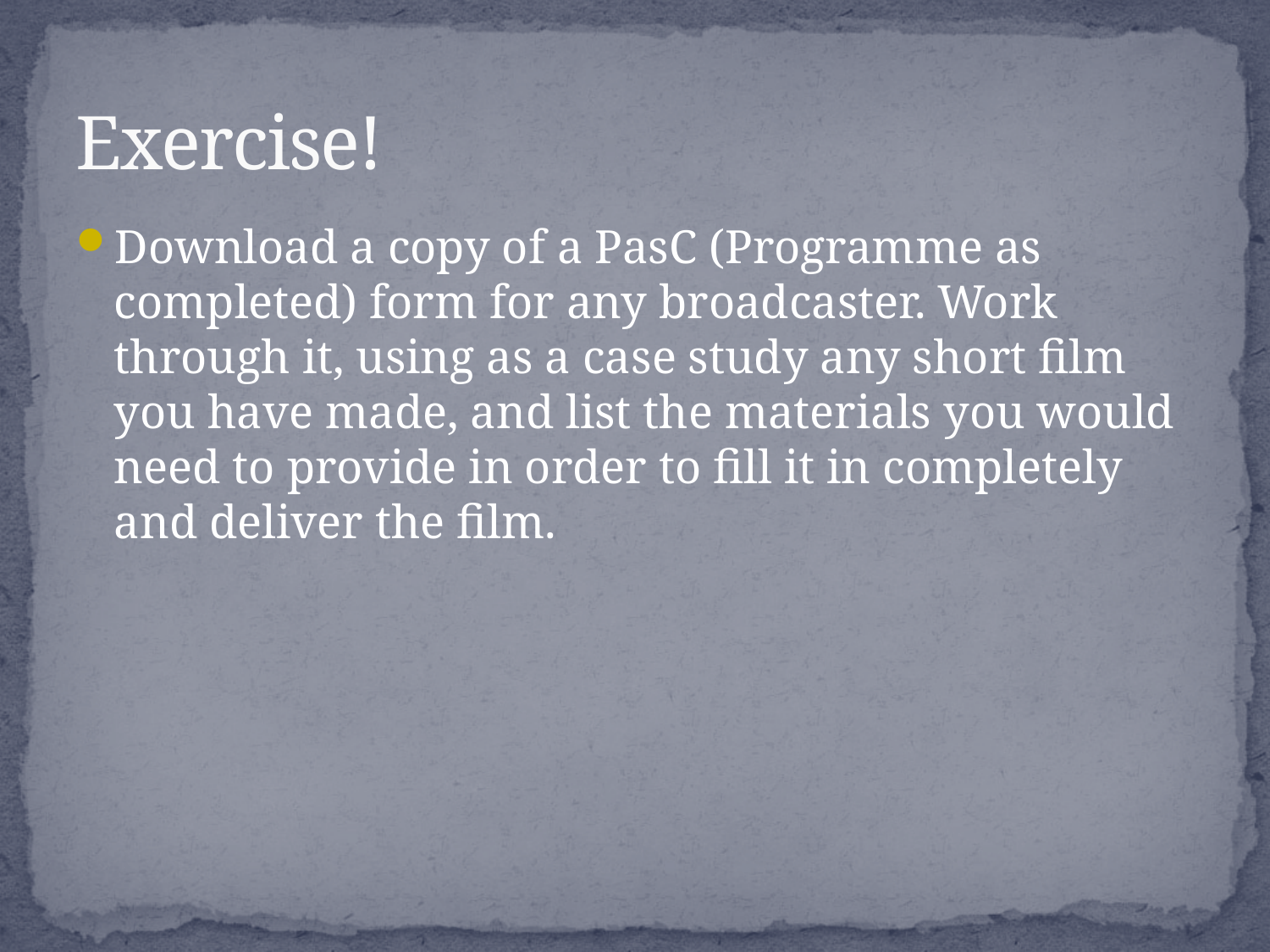

# Exercise!
Download a copy of a PasC (Programme as completed) form for any broadcaster. Work through it, using as a case study any short film you have made, and list the materials you would need to provide in order to fill it in completely and deliver the film.